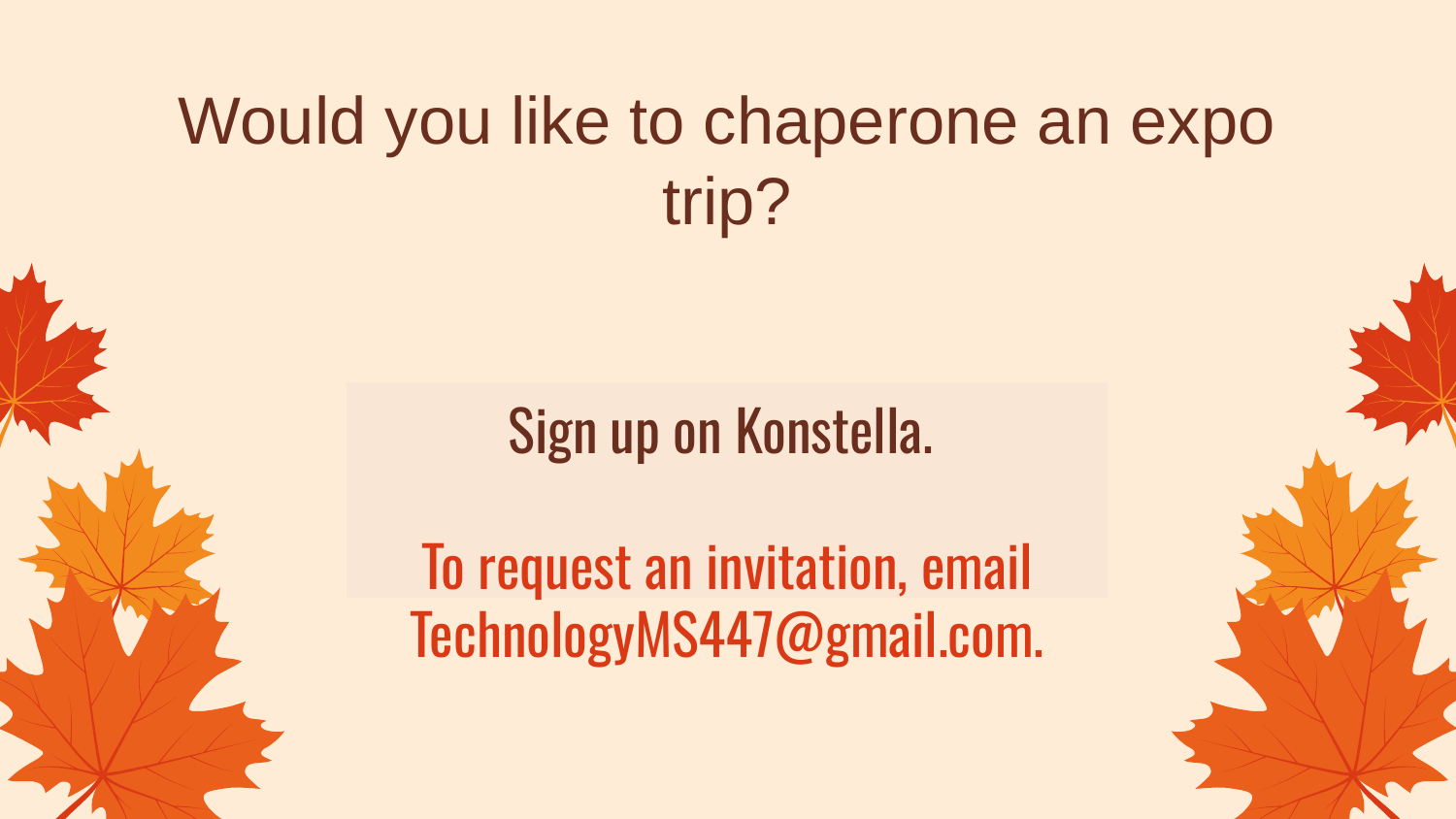

# Would you like to chaperone an expo trip?
Sign up on Konstella.

To request an invitation, email TechnologyMS447@gmail.com.